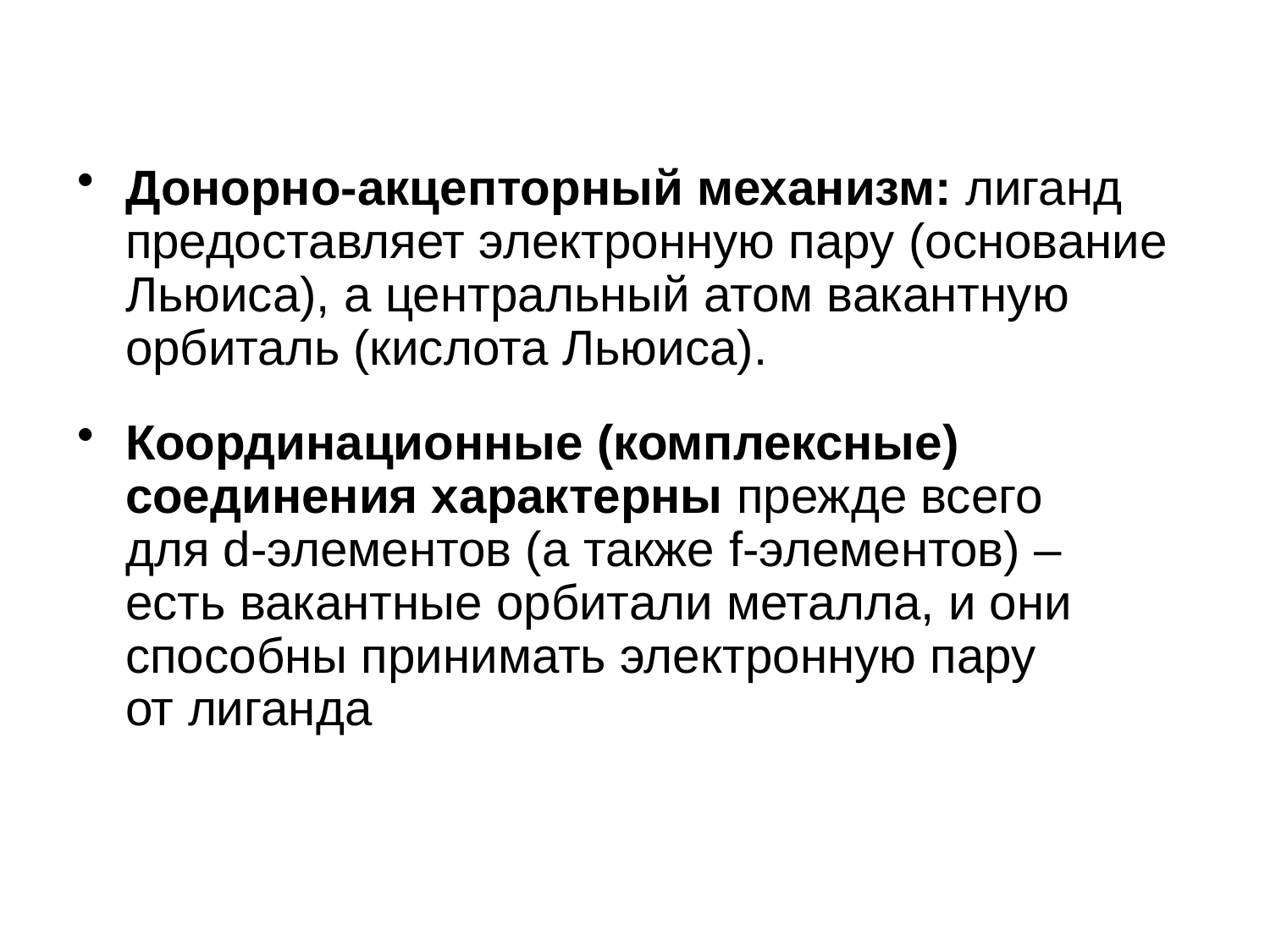

Донорно-акцепторный механизм: лиганд предоставляет электронную пару (основание Льюиса), а центральный атом вакантную орбиталь (кислота Льюиса).

Координационные (комплексные) соединения характерны прежде всего
для d-элементов (а также f-элементов) –
есть вакантные орбитали металла, и они способны принимать электронную пару
от лиганда